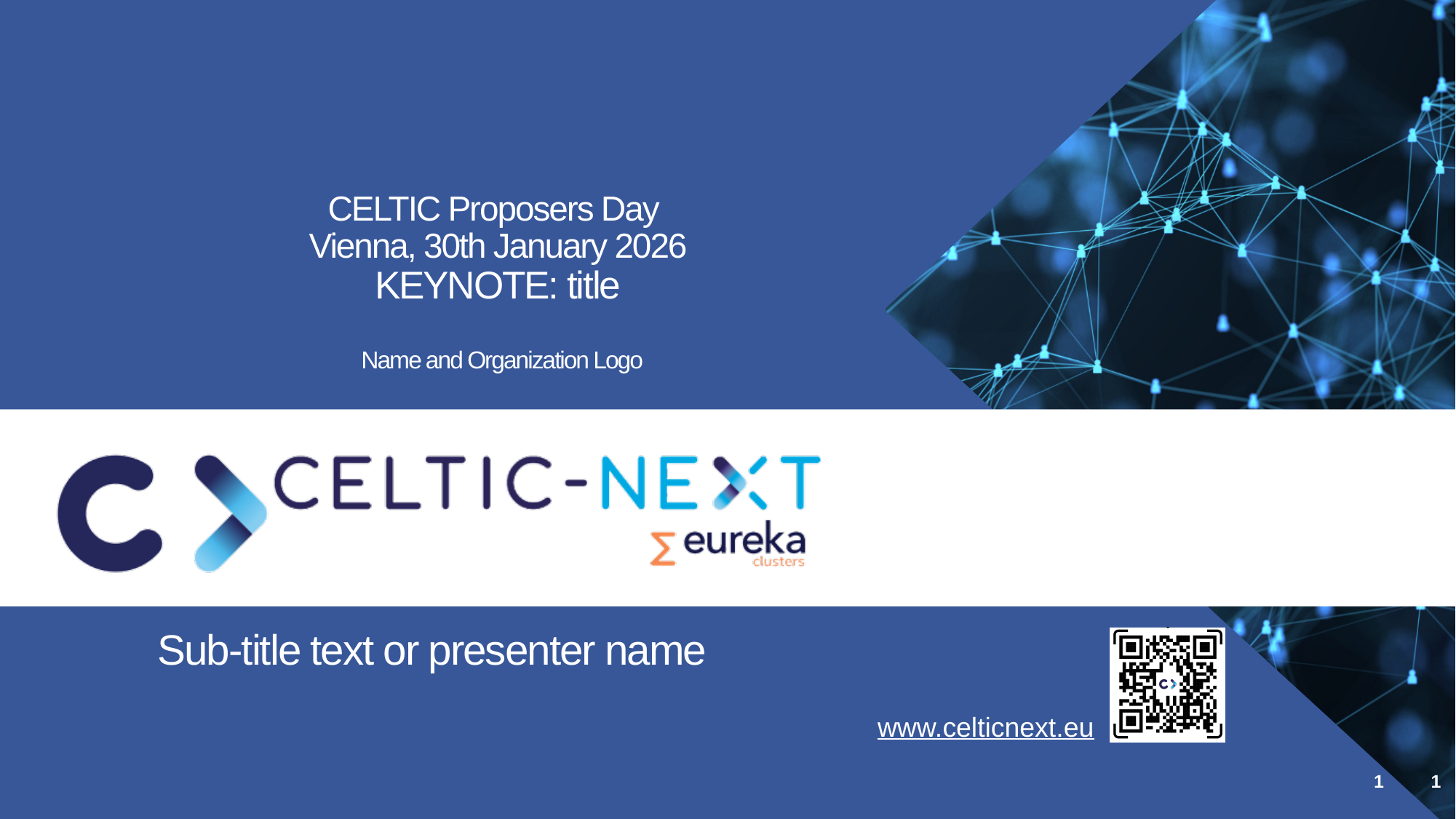

# CELTIC Proposers Day Vienna, 30th January 2026 KEYNOTE: title Name and Organization Logo
1